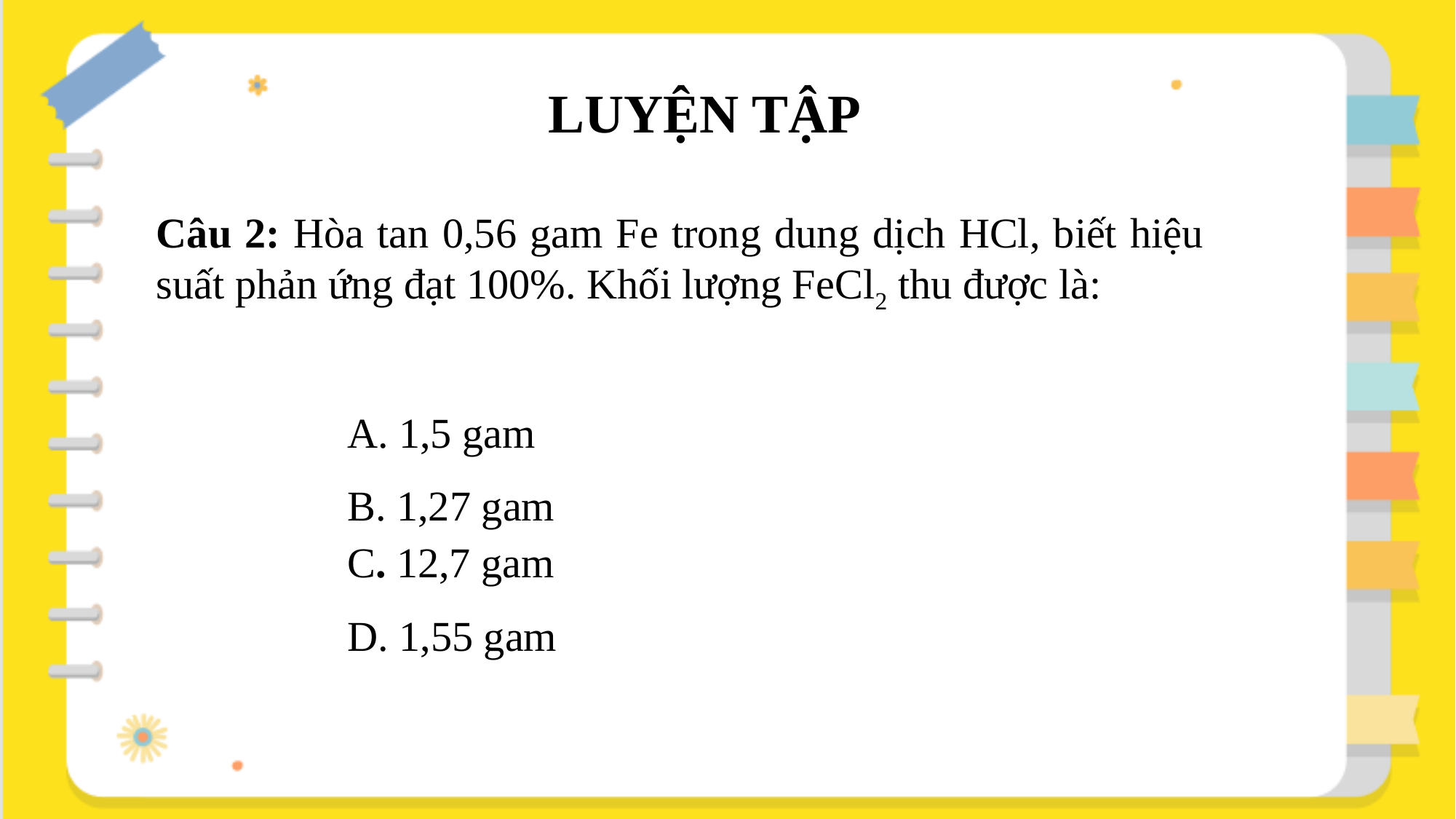

LUYỆN TẬP
Câu 2: Hòa tan 0,56 gam Fe trong dung dịch HCl, biết hiệu suất phản ứng đạt 100%. Khối lượng FeCl2 thu được là:
A. 1,5 gam

B. 1,27 gam
C. 12,7 gam
D. 1,55 gam